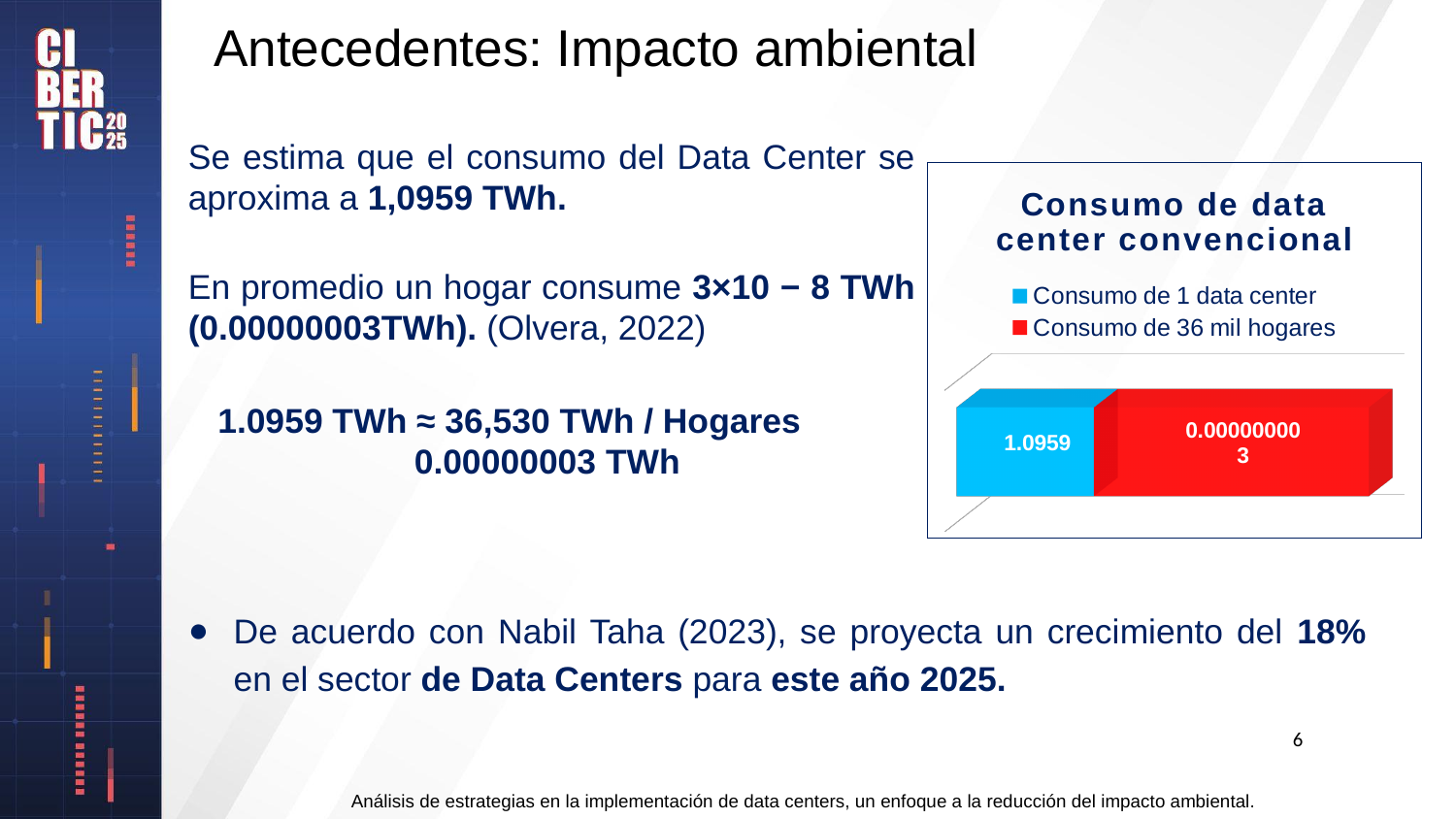

# Antecedentes: Impacto ambiental
Se estima que el consumo del Data Center se aproxima a 1,0959 TWh.

En promedio un hogar consume 3×10 − 8 TWh (0.00000003TWh). (Olvera, 2022)

[unsupported chart]

1.0959 TWh ≈ 36,530 TWh / Hogares
        0.00000003 TWh
De acuerdo con Nabil Taha (2023), se proyecta un crecimiento del 18% en el sector de Data Centers para este año 2025.

6
Análisis de estrategias en la implementación de data centers, un enfoque a la reducción del impacto ambiental.